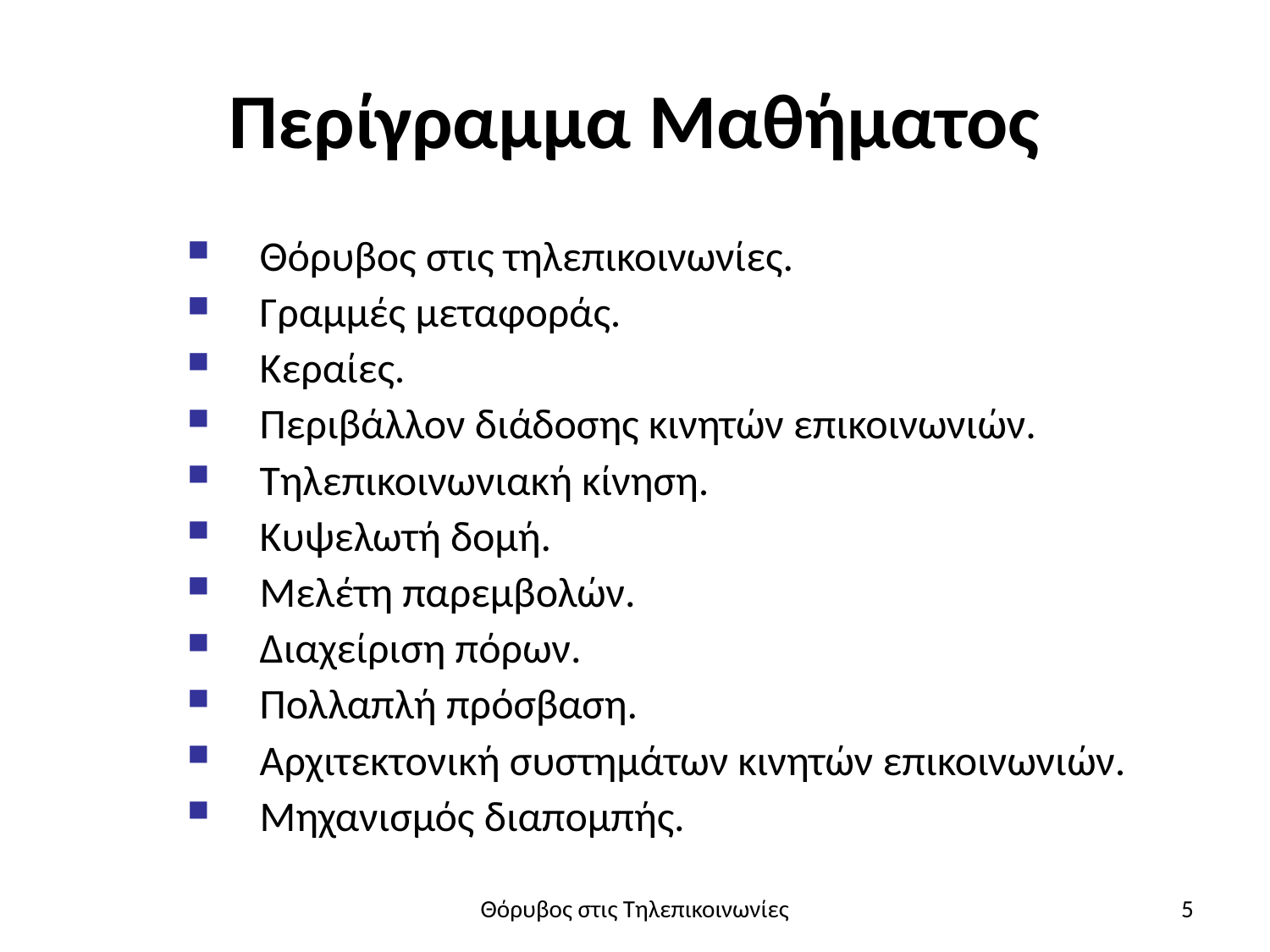

# Περίγραμμα Μαθήματος
Θόρυβος στις τηλεπικοινωνίες.
Γραμμές μεταφοράς.
Κεραίες.
Περιβάλλον διάδοσης κινητών επικοινωνιών.
Τηλεπικοινωνιακή κίνηση.
Κυψελωτή δομή.
Μελέτη παρεμβολών.
Διαχείριση πόρων.
Πολλαπλή πρόσβαση.
Αρχιτεκτονική συστημάτων κινητών επικοινωνιών.
Μηχανισμός διαπομπής.

Θόρυβος στις Τηλεπικοινωνίες
5